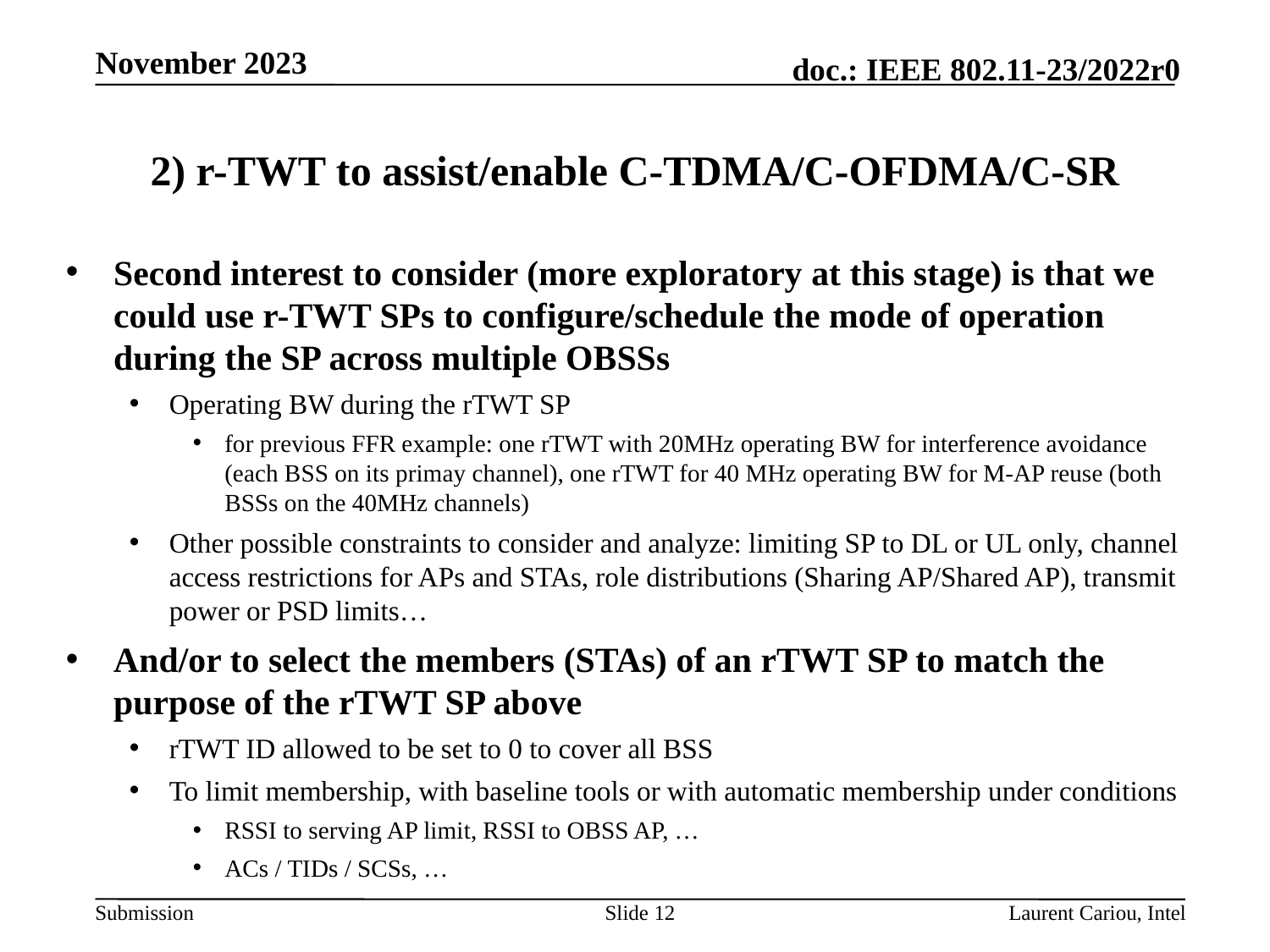

November 2023
# 2) r-TWT to assist/enable C-TDMA/C-OFDMA/C-SR
Second interest to consider (more exploratory at this stage) is that we could use r-TWT SPs to configure/schedule the mode of operation during the SP across multiple OBSSs
Operating BW during the rTWT SP
for previous FFR example: one rTWT with 20MHz operating BW for interference avoidance (each BSS on its primay channel), one rTWT for 40 MHz operating BW for M-AP reuse (both BSSs on the 40MHz channels)
Other possible constraints to consider and analyze: limiting SP to DL or UL only, channel access restrictions for APs and STAs, role distributions (Sharing AP/Shared AP), transmit power or PSD limits…
And/or to select the members (STAs) of an rTWT SP to match the purpose of the rTWT SP above
rTWT ID allowed to be set to 0 to cover all BSS
To limit membership, with baseline tools or with automatic membership under conditions
RSSI to serving AP limit, RSSI to OBSS AP, …
ACs / TIDs / SCSs, …

Slide 12
Laurent Cariou, Intel